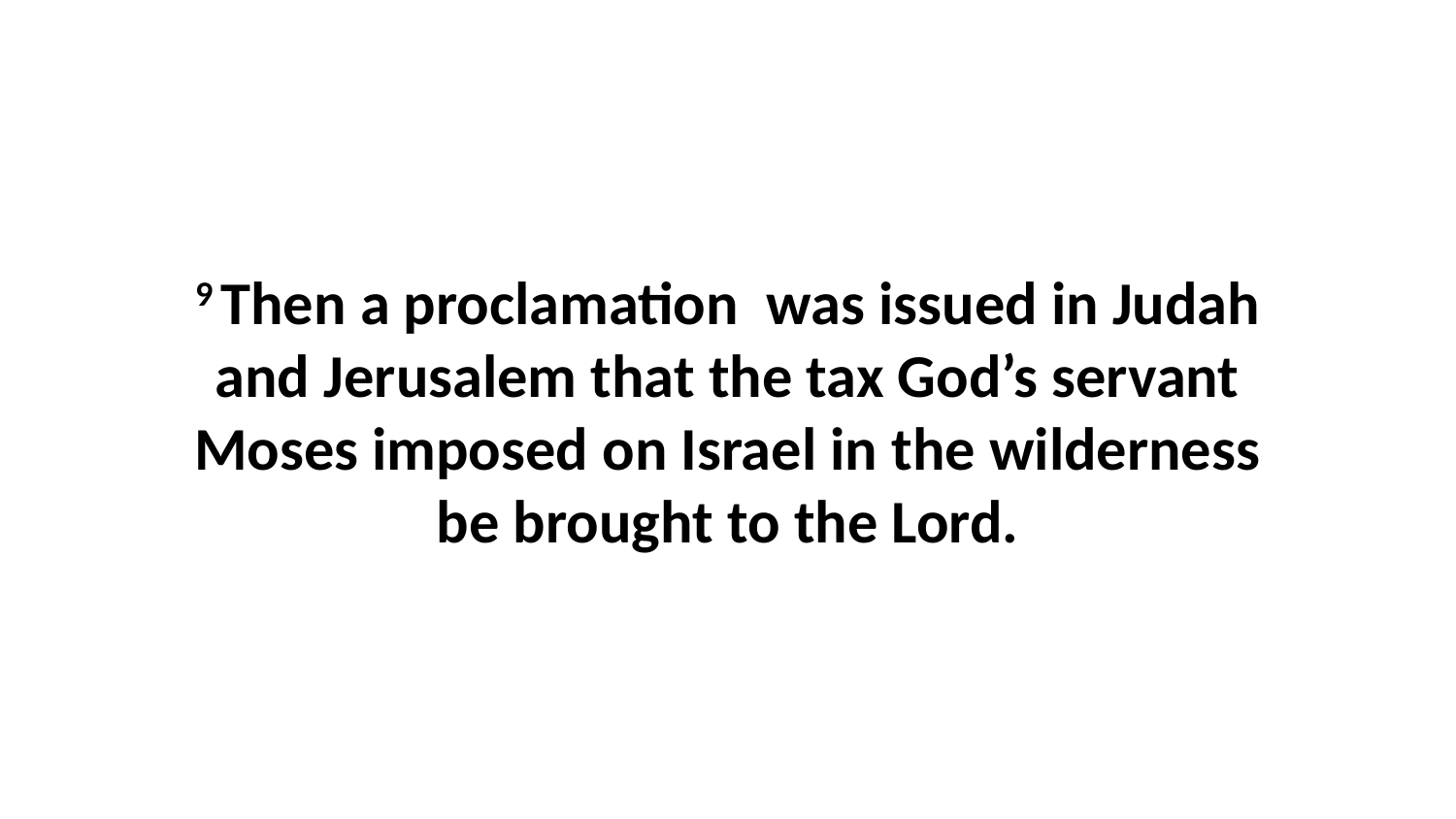

9 Then a proclamation  was issued in Judah and Jerusalem that the tax God’s servant Moses imposed on Israel in the wilderness be brought to the Lord.